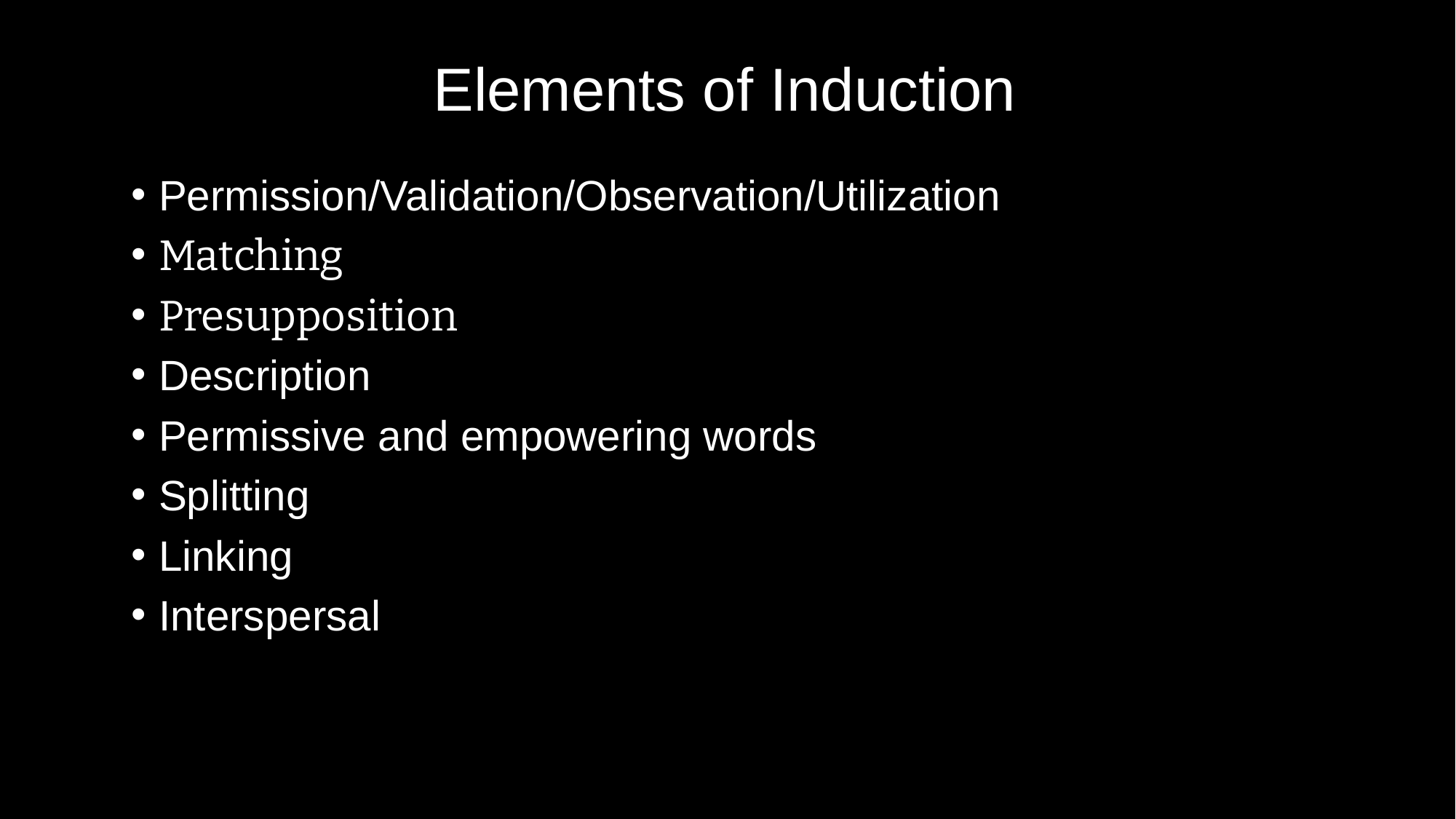

# Elements of Induction
Permission/Validation/Observation/Utilization
Matching
Presupposition
Description
Permissive and empowering words
Splitting
Linking
Interspersal